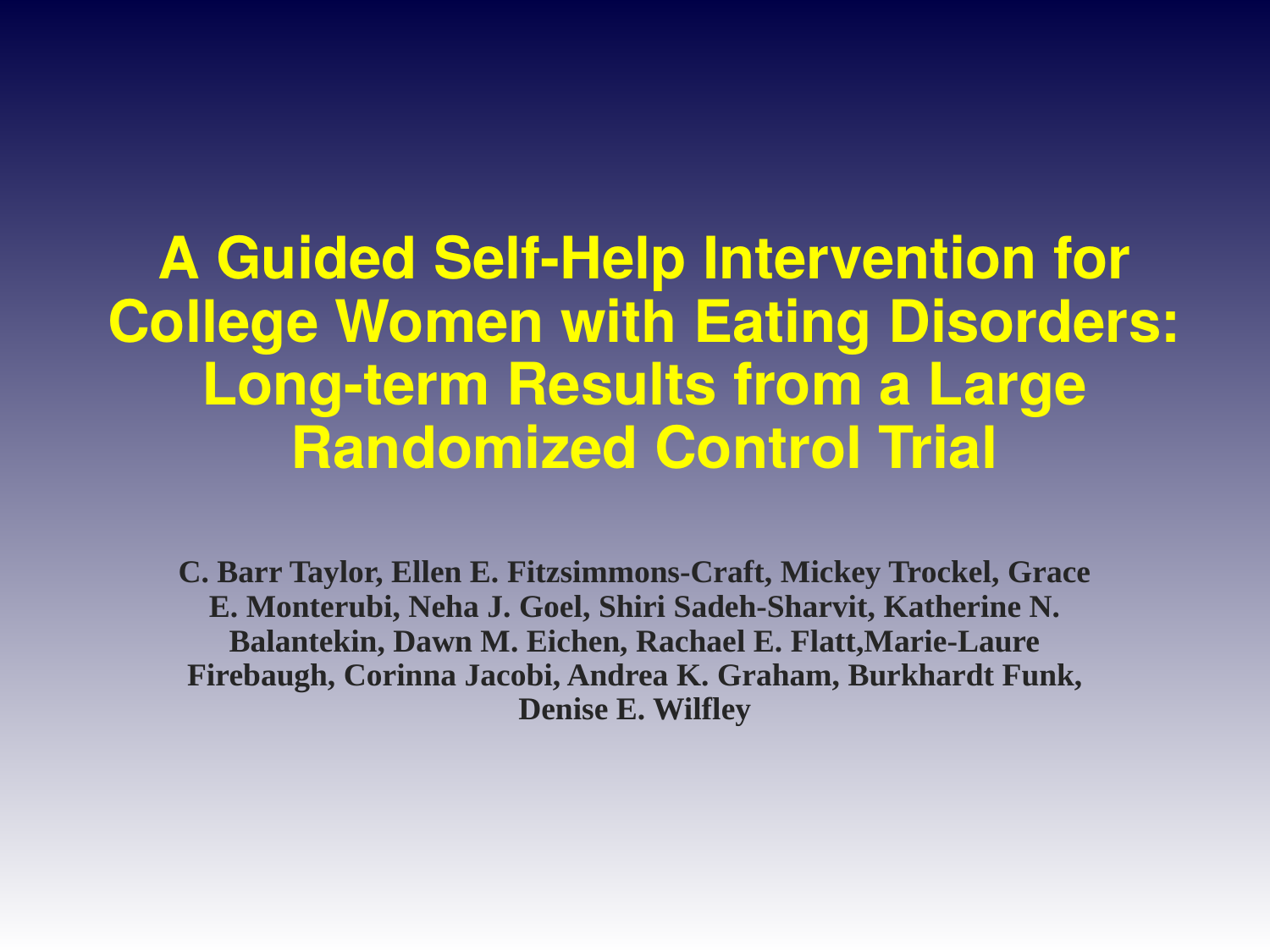

# A Guided Self-Help Intervention for College Women with Eating Disorders: Long-term Results from a Large Randomized Control Trial
C. Barr Taylor, Ellen E. Fitzsimmons-Craft, Mickey Trockel, Grace E. Monterubi, Neha J. Goel, Shiri Sadeh-Sharvit, Katherine N. Balantekin, Dawn M. Eichen, Rachael E. Flatt,Marie-Laure Firebaugh, Corinna Jacobi, Andrea K. Graham, Burkhardt Funk, Denise E. Wilfley